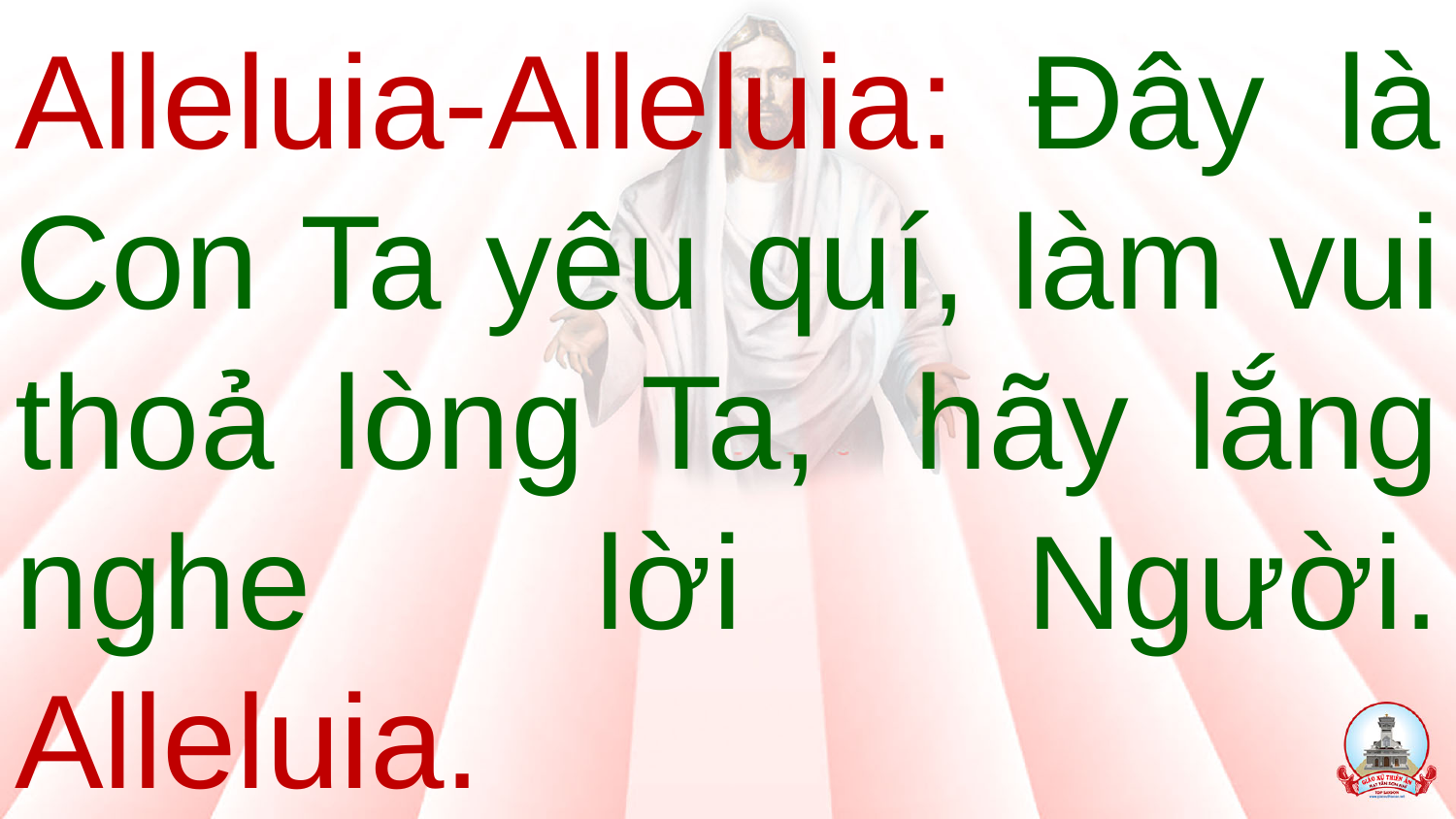

# Alleluia-Alleluia: Đây là Con Ta yêu quí, làm vui thoả lòng Ta,  hãy lắng nghe lời Người. Alleluia.